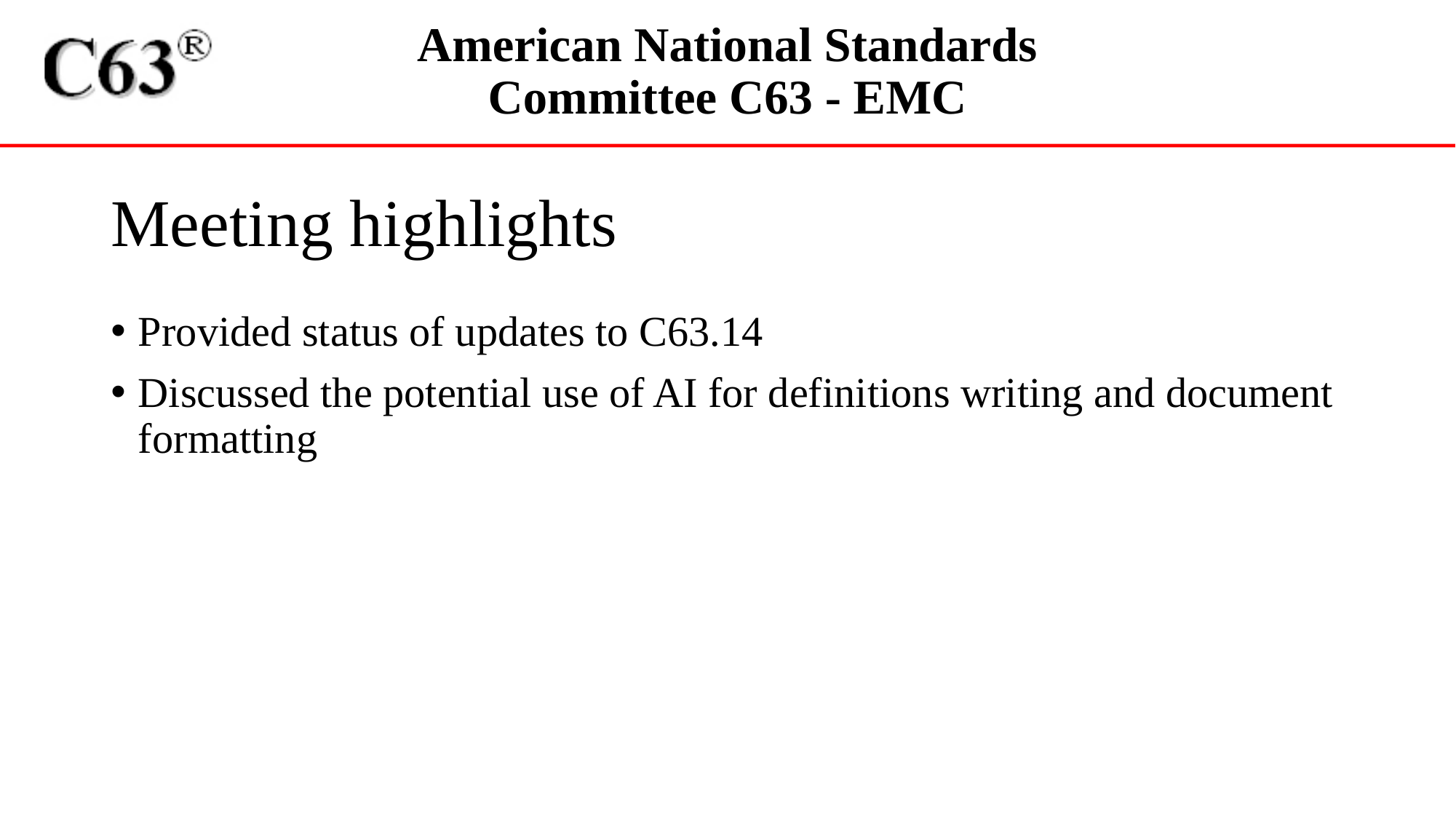

American National Standards
Committee C63 - EMC
# Meeting highlights
Provided status of updates to C63.14
Discussed the potential use of AI for definitions writing and document formatting